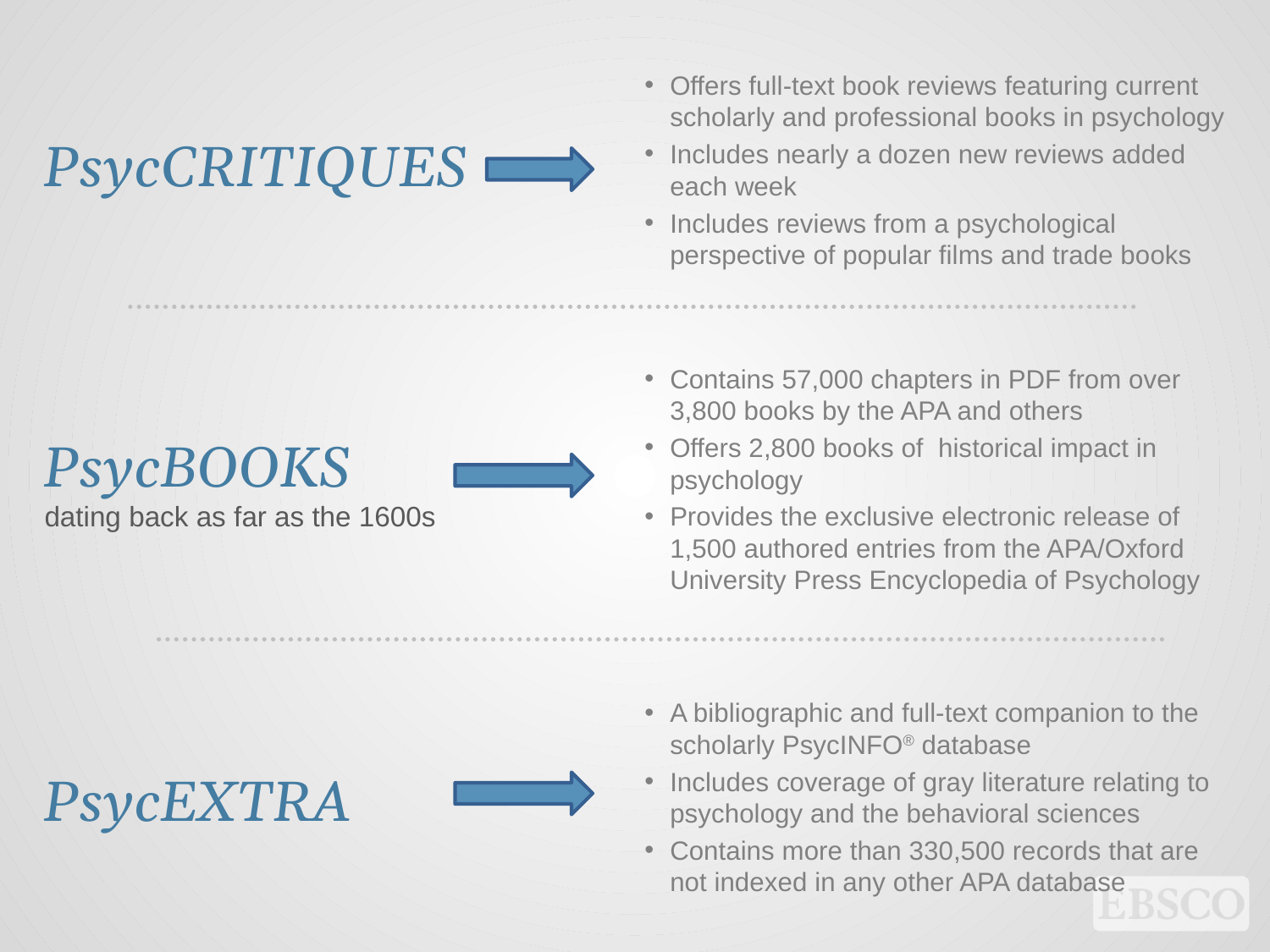

Offers full-text book reviews featuring current scholarly and professional books in psychology
Includes nearly a dozen new reviews added each week
Includes reviews from a psychological perspective of popular films and trade books
PsycCRITIQUES

Contains 57,000 chapters in PDF from over 3,800 books by the APA and others
Offers 2,800 books of  historical impact in psychology
Provides the exclusive electronic release of 1,500 authored entries from the APA/Oxford University Press Encyclopedia of Psychology
PsycBOOKS
dating back as far as the 1600s

A bibliographic and full-text companion to the scholarly PsycINFO® database
Includes coverage of gray literature relating to psychology and the behavioral sciences
Contains more than 330,500 records that are not indexed in any other APA database
PsycEXTRA